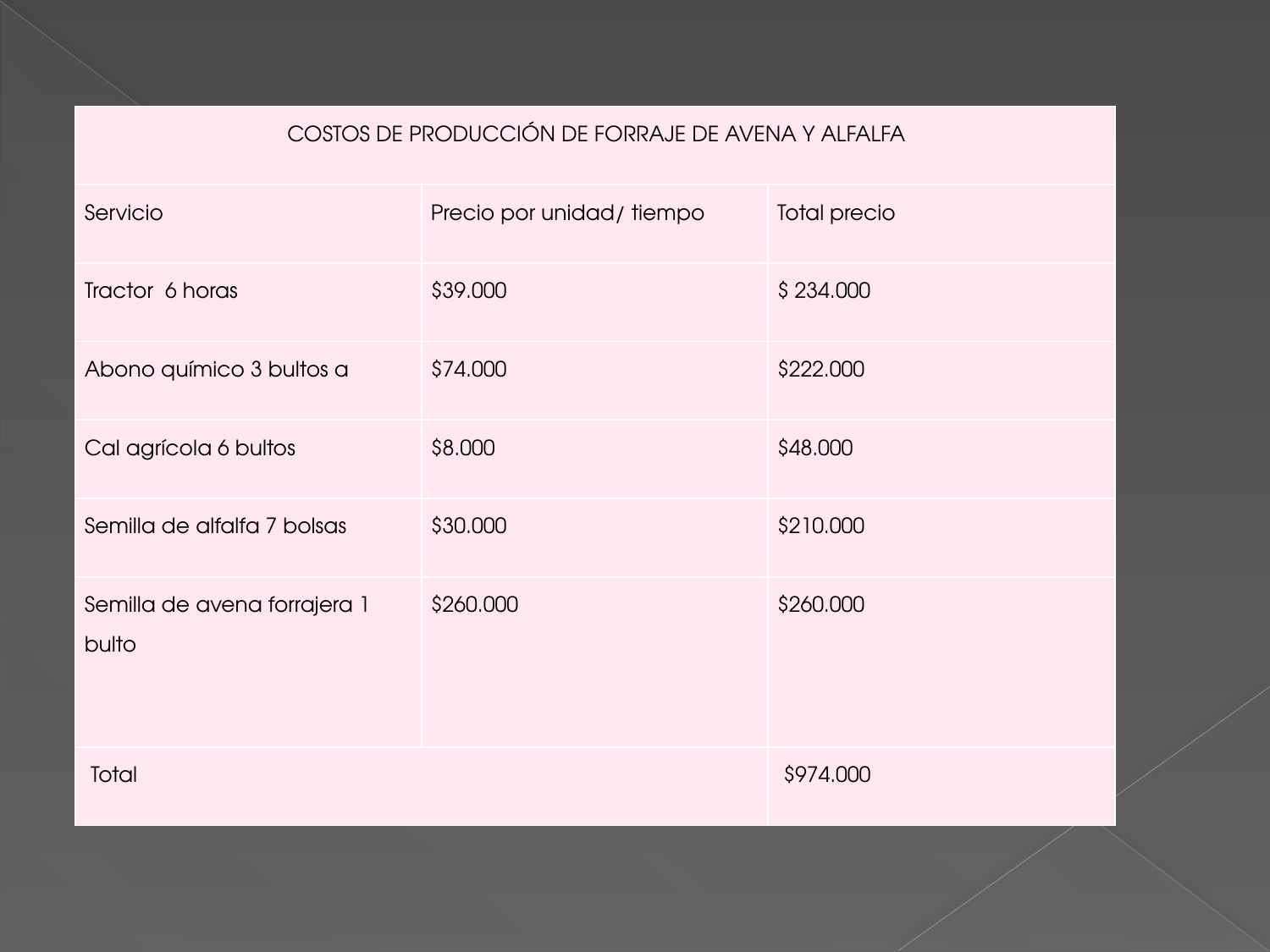

| COSTOS DE PRODUCCIÓN DE FORRAJE DE AVENA Y ALFALFA |  |  |
| --- | --- | --- |
| Servicio | Precio por unidad/ tiempo | Total precio |
| Tractor 6 horas | $39.000 | $ 234.000 |
| Abono químico 3 bultos a | $74.000 | $222.000 |
| Cal agrícola 6 bultos | $8.000 | $48.000 |
| Semilla de alfalfa 7 bolsas | $30.000 | $210.000 |
| Semilla de avena forrajera 1 bulto | $260.000 | $260.000 |
| Total |  | $974.000 |